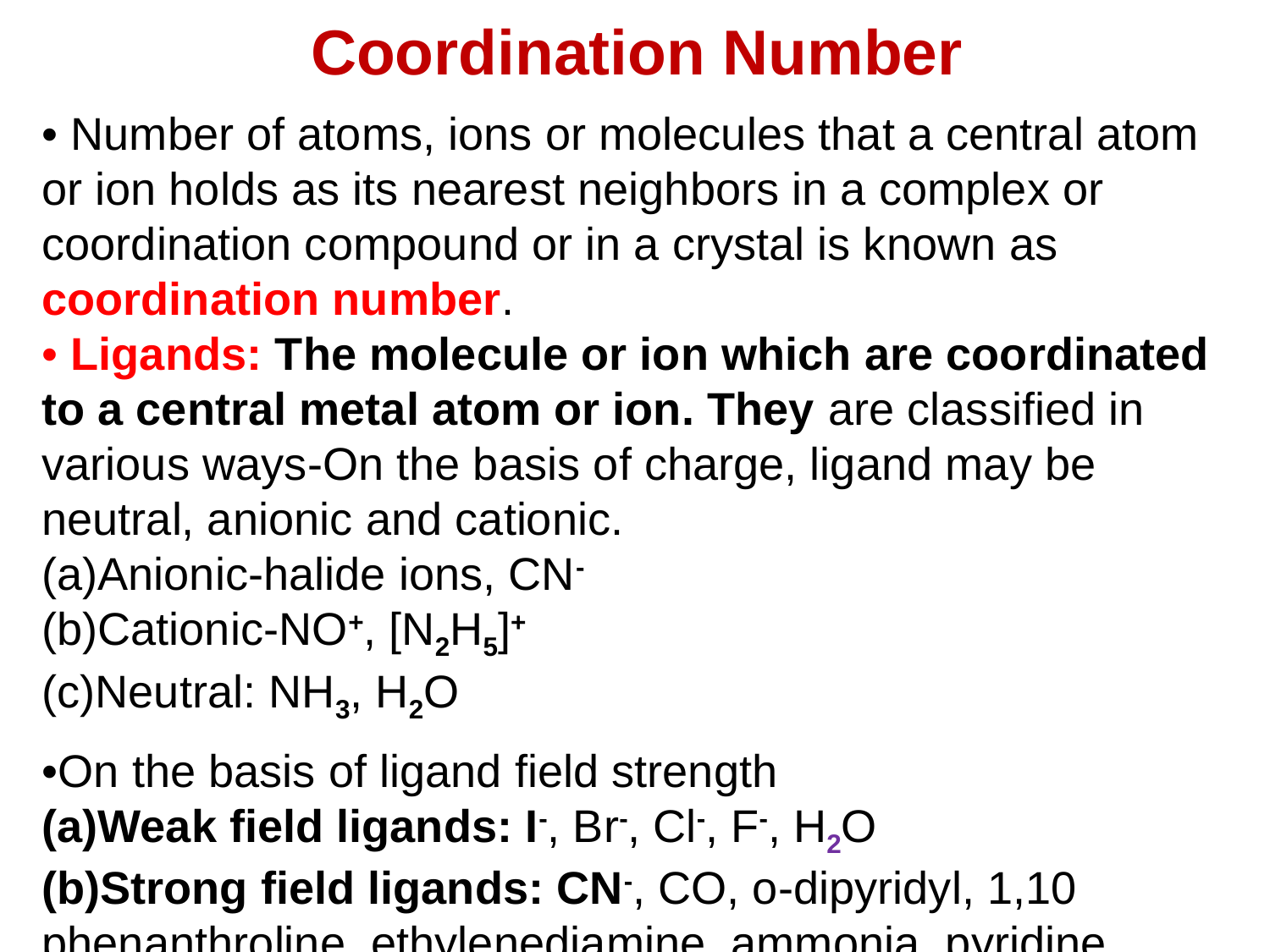

Coordination Number

• Number of atoms, ions or molecules that a central atom or ion holds as its nearest neighbors in a complex or coordination compound or in a crystal is known as coordination number.
• Ligands: The molecule or ion which are coordinated to a central metal atom or ion. They are classified in various ways-On the basis of charge, ligand may be neutral, anionic and cationic.
(a)Anionic-halide ions, CN-
(b)Cationic-NO+, [N2H5]+
(c)Neutral: NH3, H2O

•On the basis of ligand field strength
(a)Weak field ligands: I-, Br-, Cl-, F-, H2O
(b)Strong field ligands: CN-, CO, o-dipyridyl, 1,10 phenanthroline, ethylenediamine, ammonia, pyridine